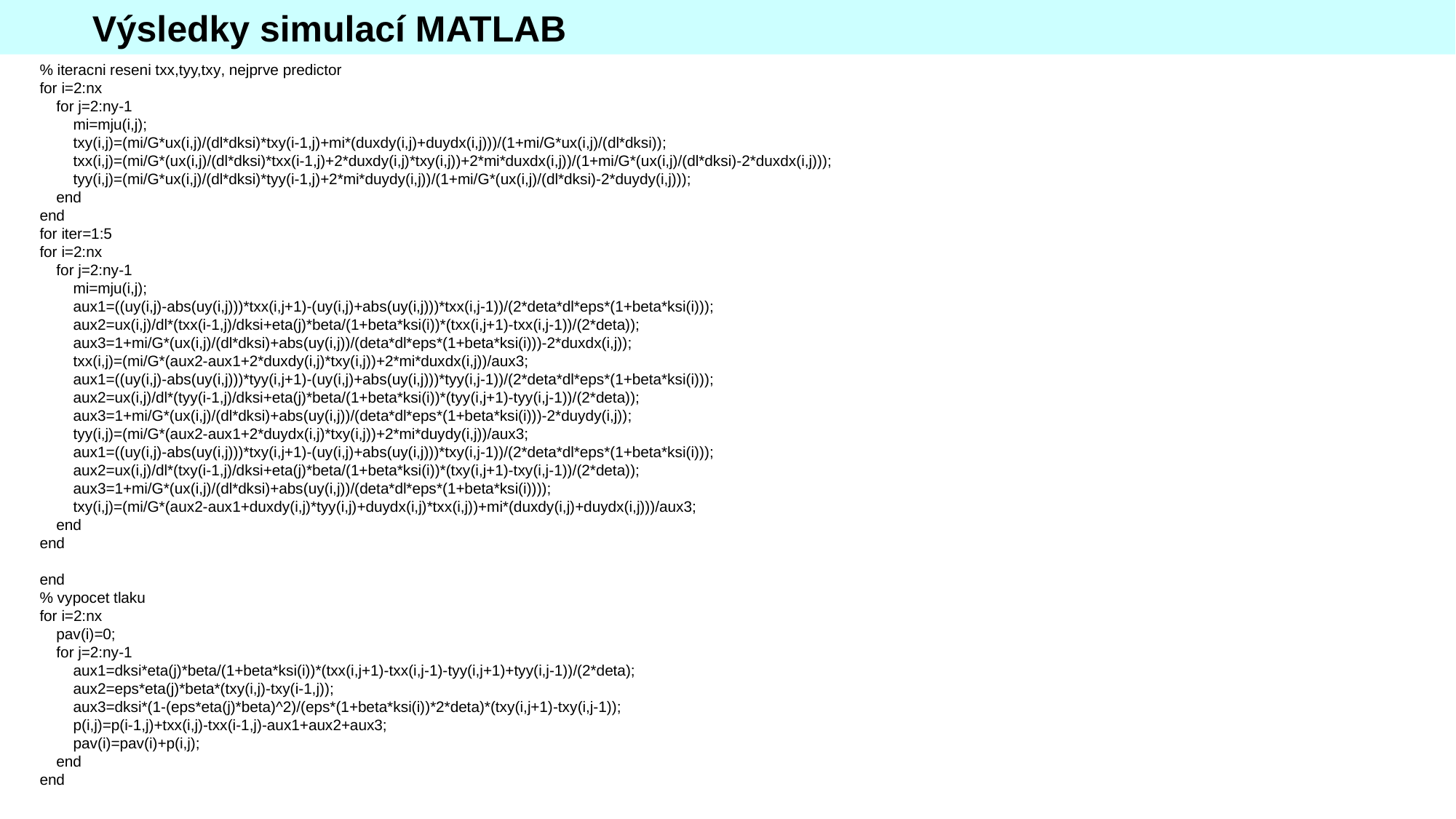

Výsledky simulací MATLAB
% iteracni reseni txx,tyy,txy, nejprve predictor
for i=2:nx
    for j=2:ny-1
        mi=mju(i,j);
        txy(i,j)=(mi/G*ux(i,j)/(dl*dksi)*txy(i-1,j)+mi*(duxdy(i,j)+duydx(i,j)))/(1+mi/G*ux(i,j)/(dl*dksi));
        txx(i,j)=(mi/G*(ux(i,j)/(dl*dksi)*txx(i-1,j)+2*duxdy(i,j)*txy(i,j))+2*mi*duxdx(i,j))/(1+mi/G*(ux(i,j)/(dl*dksi)-2*duxdx(i,j)));
        tyy(i,j)=(mi/G*ux(i,j)/(dl*dksi)*tyy(i-1,j)+2*mi*duydy(i,j))/(1+mi/G*(ux(i,j)/(dl*dksi)-2*duydy(i,j)));
    end
end
for iter=1:5
for i=2:nx
    for j=2:ny-1
        mi=mju(i,j);
        aux1=((uy(i,j)-abs(uy(i,j)))*txx(i,j+1)-(uy(i,j)+abs(uy(i,j)))*txx(i,j-1))/(2*deta*dl*eps*(1+beta*ksi(i)));
        aux2=ux(i,j)/dl*(txx(i-1,j)/dksi+eta(j)*beta/(1+beta*ksi(i))*(txx(i,j+1)-txx(i,j-1))/(2*deta));
        aux3=1+mi/G*(ux(i,j)/(dl*dksi)+abs(uy(i,j))/(deta*dl*eps*(1+beta*ksi(i)))-2*duxdx(i,j));
        txx(i,j)=(mi/G*(aux2-aux1+2*duxdy(i,j)*txy(i,j))+2*mi*duxdx(i,j))/aux3;
        aux1=((uy(i,j)-abs(uy(i,j)))*tyy(i,j+1)-(uy(i,j)+abs(uy(i,j)))*tyy(i,j-1))/(2*deta*dl*eps*(1+beta*ksi(i)));
        aux2=ux(i,j)/dl*(tyy(i-1,j)/dksi+eta(j)*beta/(1+beta*ksi(i))*(tyy(i,j+1)-tyy(i,j-1))/(2*deta));
        aux3=1+mi/G*(ux(i,j)/(dl*dksi)+abs(uy(i,j))/(deta*dl*eps*(1+beta*ksi(i)))-2*duydy(i,j));
        tyy(i,j)=(mi/G*(aux2-aux1+2*duydx(i,j)*txy(i,j))+2*mi*duydy(i,j))/aux3;
        aux1=((uy(i,j)-abs(uy(i,j)))*txy(i,j+1)-(uy(i,j)+abs(uy(i,j)))*txy(i,j-1))/(2*deta*dl*eps*(1+beta*ksi(i)));
        aux2=ux(i,j)/dl*(txy(i-1,j)/dksi+eta(j)*beta/(1+beta*ksi(i))*(txy(i,j+1)-txy(i,j-1))/(2*deta));
        aux3=1+mi/G*(ux(i,j)/(dl*dksi)+abs(uy(i,j))/(deta*dl*eps*(1+beta*ksi(i))));
        txy(i,j)=(mi/G*(aux2-aux1+duxdy(i,j)*tyy(i,j)+duydx(i,j)*txx(i,j))+mi*(duxdy(i,j)+duydx(i,j)))/aux3;
    end
end

end
% vypocet tlaku
for i=2:nx
    pav(i)=0;
    for j=2:ny-1
        aux1=dksi*eta(j)*beta/(1+beta*ksi(i))*(txx(i,j+1)-txx(i,j-1)-tyy(i,j+1)+tyy(i,j-1))/(2*deta);
        aux2=eps*eta(j)*beta*(txy(i,j)-txy(i-1,j));
        aux3=dksi*(1-(eps*eta(j)*beta)^2)/(eps*(1+beta*ksi(i))*2*deta)*(txy(i,j+1)-txy(i,j-1));
        p(i,j)=p(i-1,j)+txx(i,j)-txx(i-1,j)-aux1+aux2+aux3;
        pav(i)=pav(i)+p(i,j);
    end
end